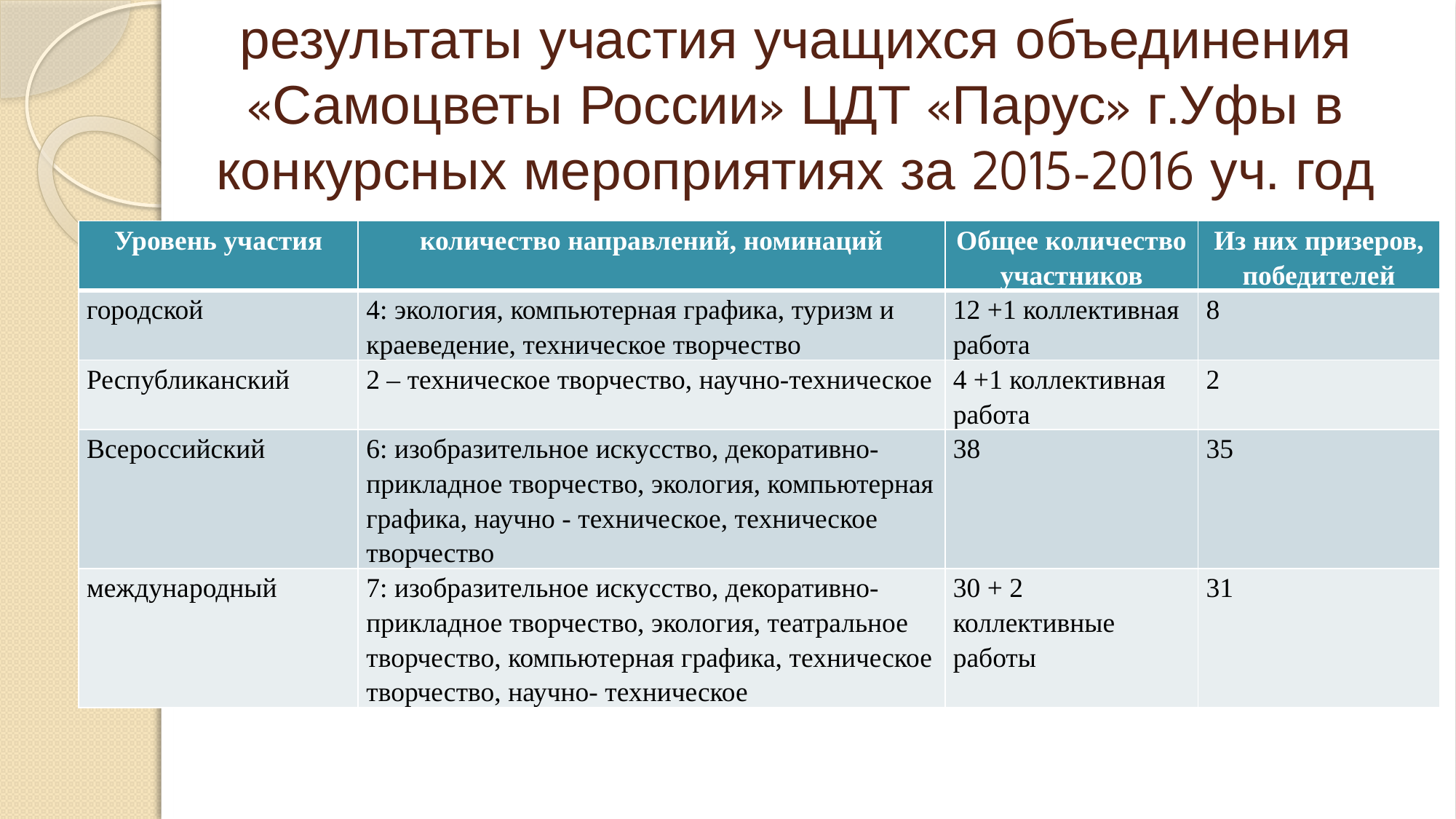

# результаты участия учащихся объединения «Самоцветы России» ЦДТ «Парус» г.Уфы в конкурсных мероприятиях за 2015-2016 уч. год
| Уровень участия | количество направлений, номинаций | Общее количество участников | Из них призеров, победителей |
| --- | --- | --- | --- |
| городской | 4: экология, компьютерная графика, туризм и краеведение, техническое творчество | 12 +1 коллективная работа | 8 |
| Республиканский | 2 – техническое творчество, научно-техническое | 4 +1 коллективная работа | 2 |
| Всероссийский | 6: изобразительное искусство, декоративно-прикладное творчество, экология, компьютерная графика, научно - техническое, техническое творчество | 38 | 35 |
| международный | 7: изобразительное искусство, декоративно-прикладное творчество, экология, театральное творчество, компьютерная графика, техническое творчество, научно- техническое | 30 + 2 коллективные работы | 31 |